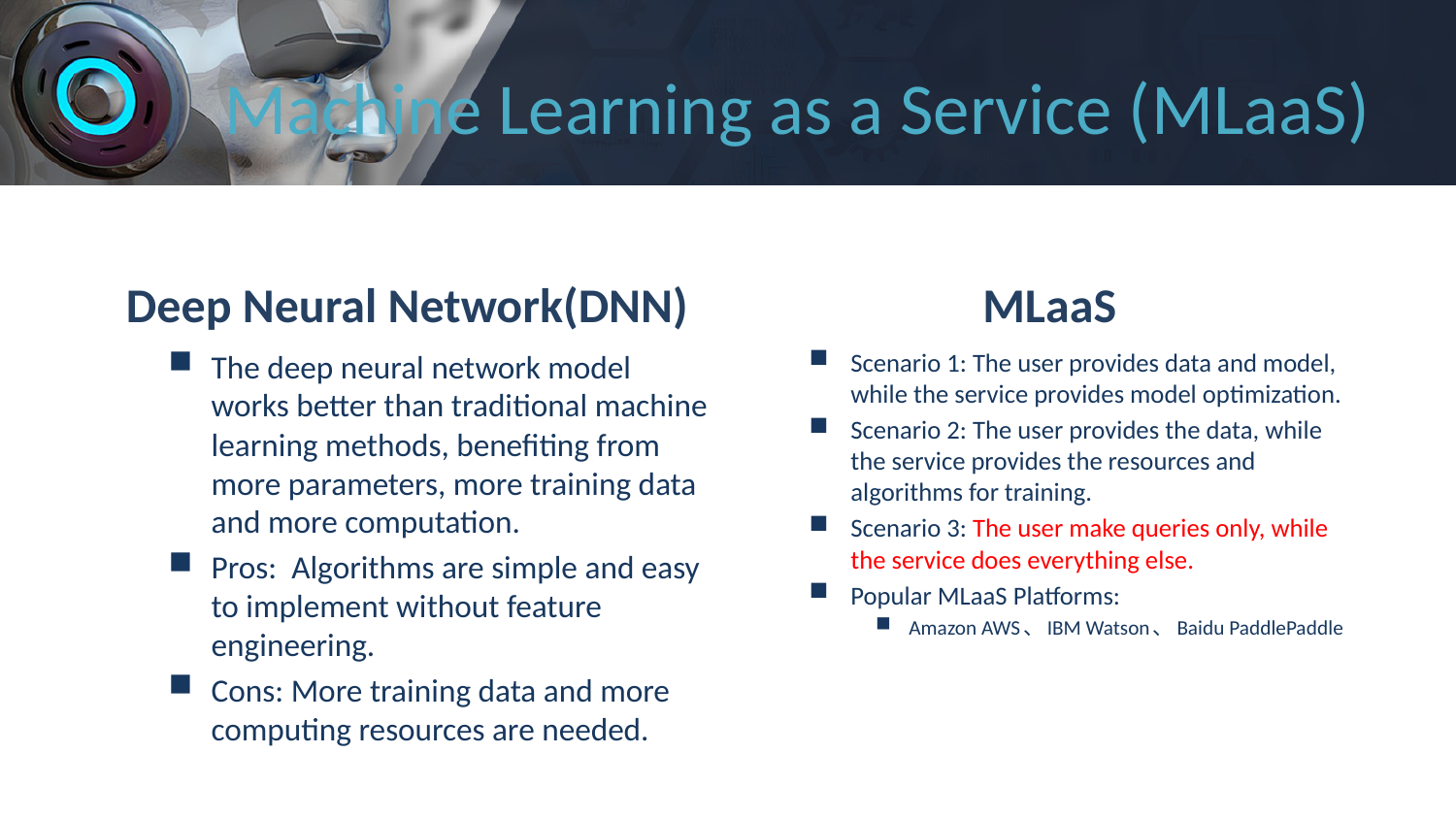

# Machine Learning as a Service (MLaaS)
Deep Neural Network(DNN)
MLaaS
The deep neural network model works better than traditional machine learning methods, benefiting from more parameters, more training data and more computation.
Pros:  Algorithms are simple and easy to implement without feature engineering.
Cons: More training data and more computing resources are needed.
Scenario 1: The user provides data and model, while the service provides model optimization.
Scenario 2: The user provides the data, while the service provides the resources and algorithms for training.
Scenario 3: The user make queries only, while the service does everything else.
Popular MLaaS Platforms:
Amazon AWS、IBM Watson、Baidu PaddlePaddle